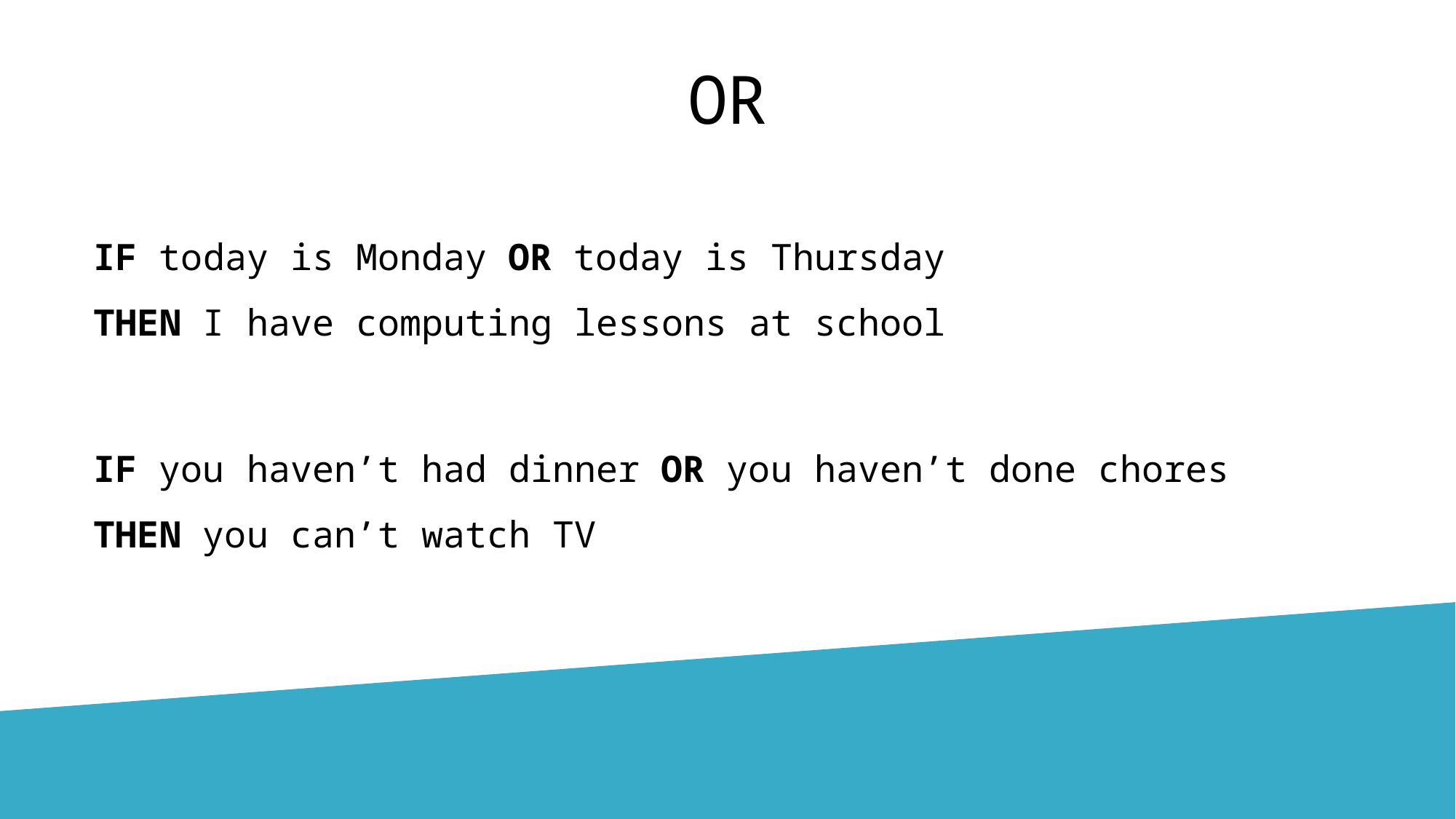

# OR
IF today is Monday OR today is Thursday
THEN I have computing lessons at school
IF you haven’t had dinner OR you haven’t done chores
THEN you can’t watch TV